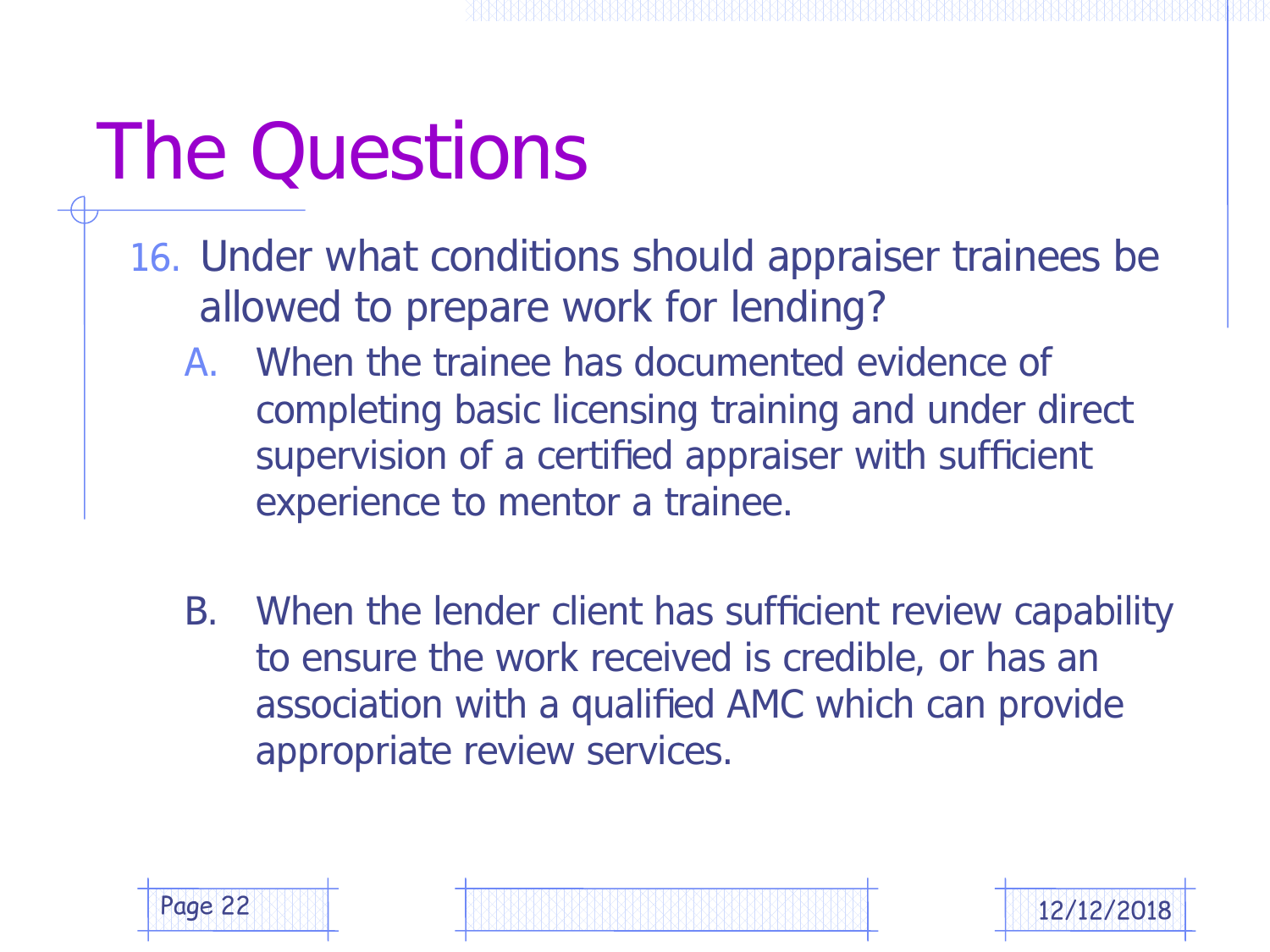

# The Questions
Under what conditions should appraiser trainees be allowed to prepare work for lending?
When the trainee has documented evidence of completing basic licensing training and under direct supervision of a certified appraiser with sufficient experience to mentor a trainee.

B.	When the lender client has sufficient review capability to ensure the work received is credible, or has an association with a qualified AMC which can provide appropriate review services.

Page 22
12/12/2018